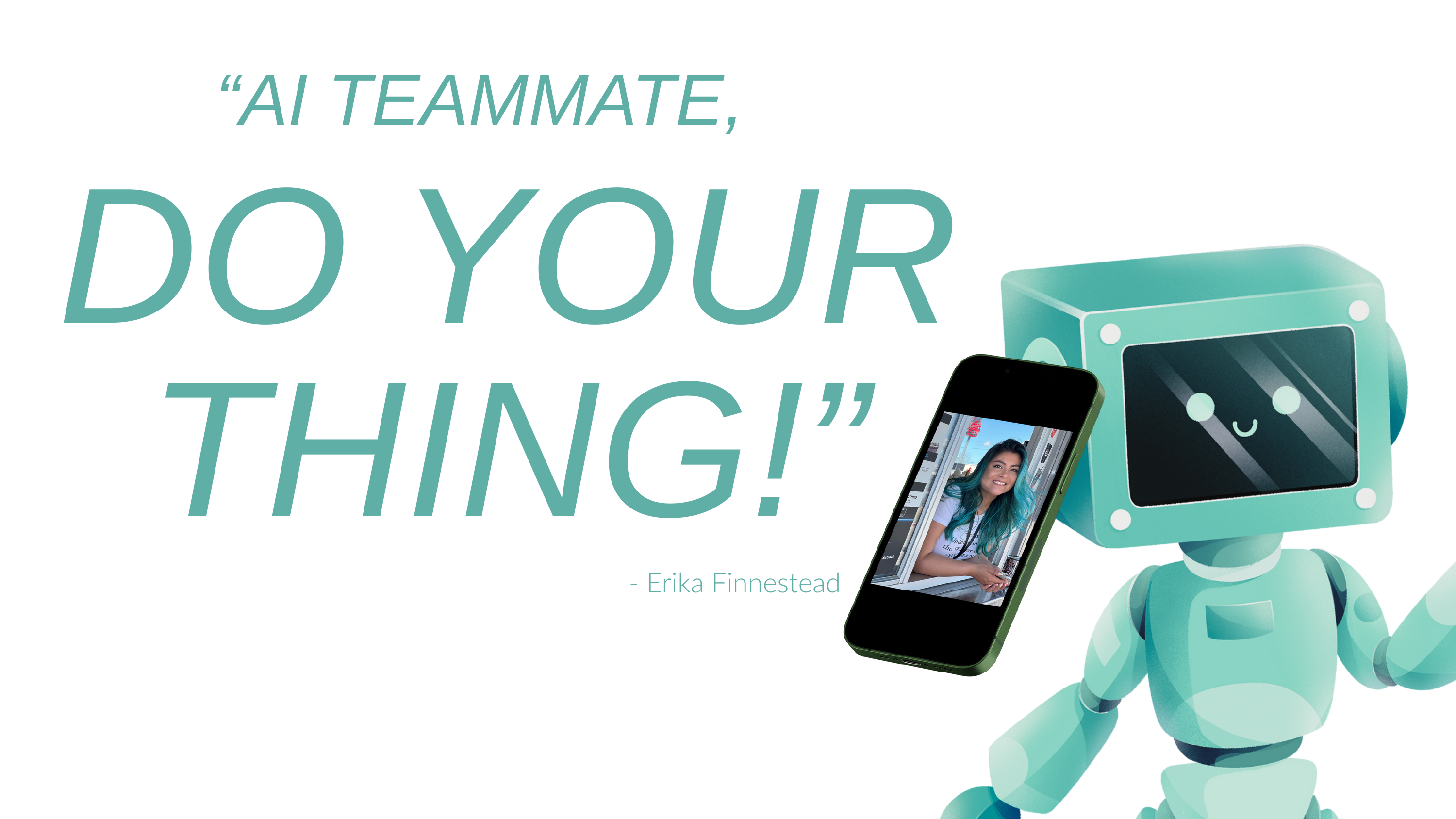

“AI TEAMMATE,
DO YOUR THING!”

- Erika Finnestead